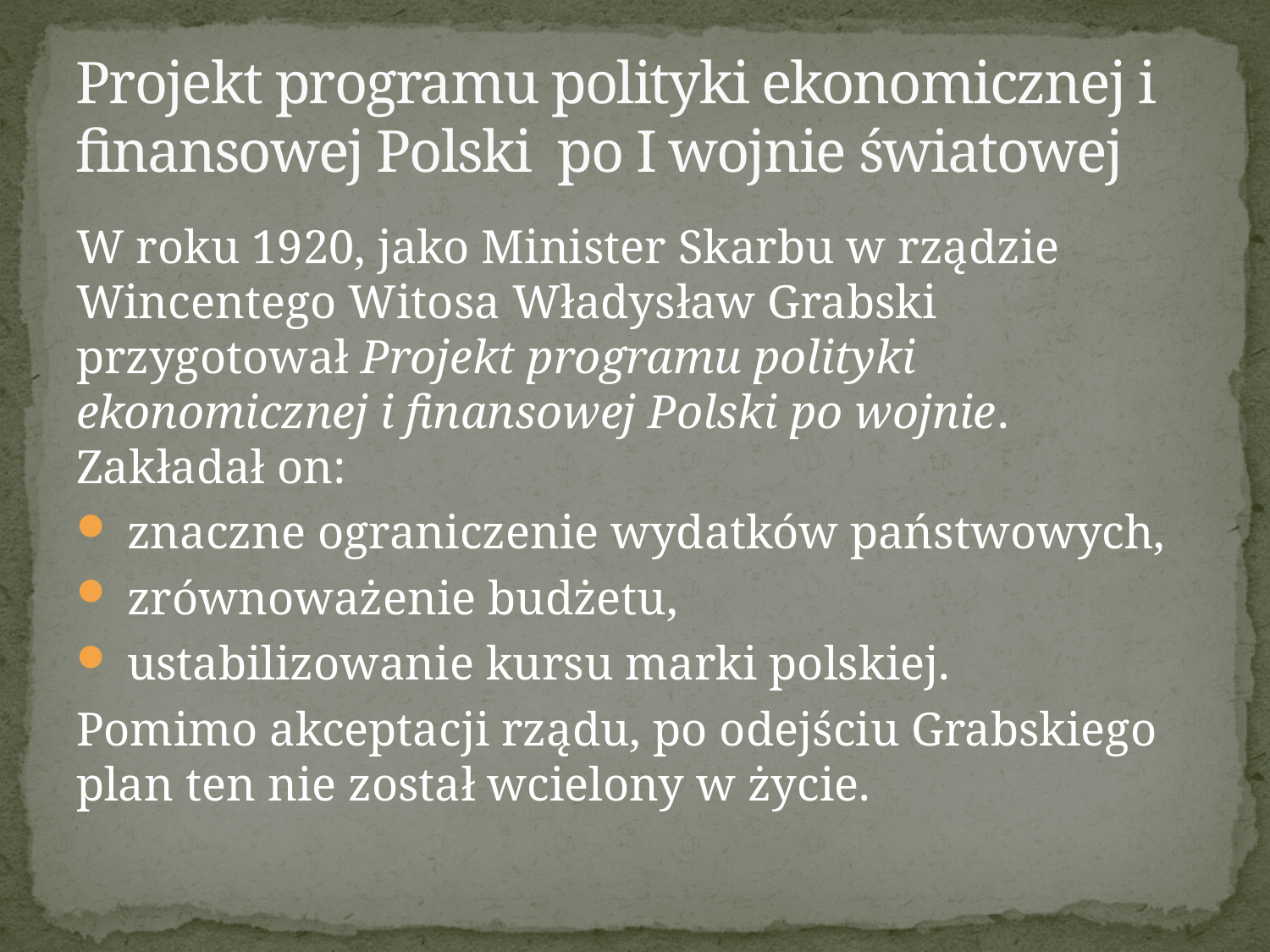

# Projekt programu polityki ekonomicznej i finansowej Polski  po I wojnie światowej
W roku 1920, jako Minister Skarbu w rządzie Wincentego Witosa Władysław Grabski przygotował Projekt programu polityki ekonomicznej i finansowej Polski po wojnie. Zakładał on:
 znaczne ograniczenie wydatków państwowych,
 zrównoważenie budżetu,
 ustabilizowanie kursu marki polskiej.
Pomimo akceptacji rządu, po odejściu Grabskiego plan ten nie został wcielony w życie.